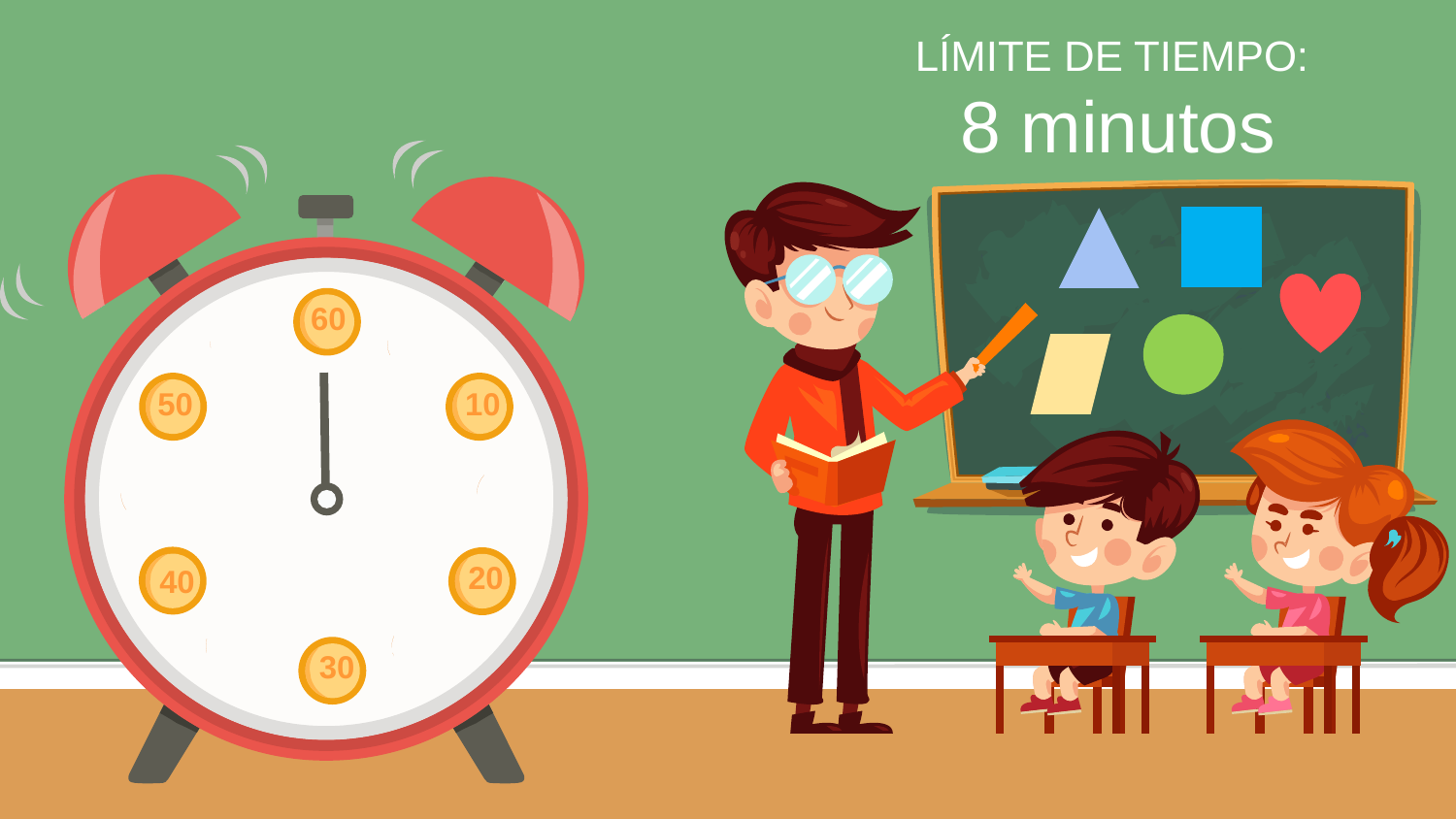

LÍMITE DE TIEMPO:
8 minutos

60

50

10

40

20

30